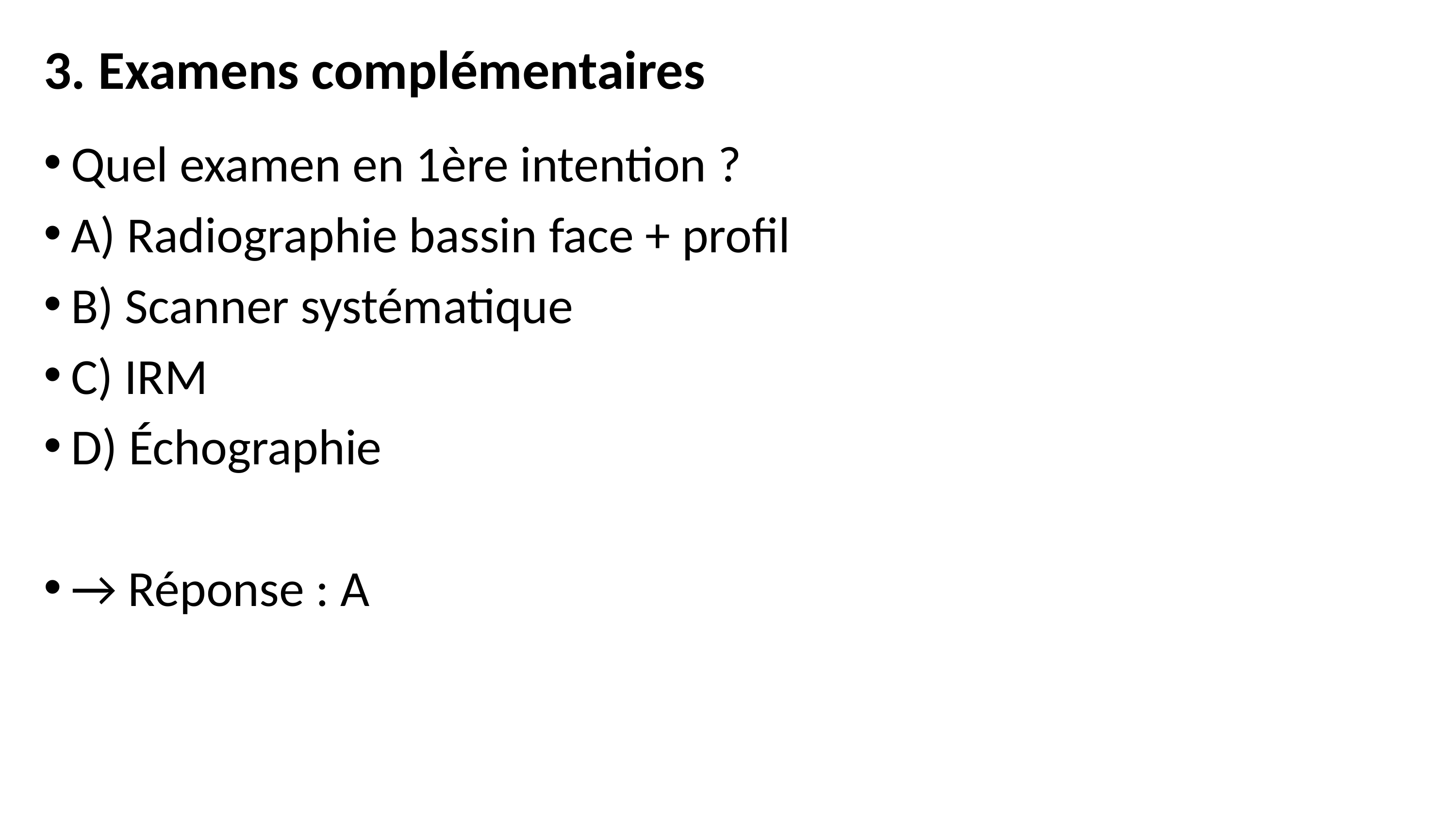

# 3. Examens complémentaires
Quel examen en 1ère intention ?
A) Radiographie bassin face + profil
B) Scanner systématique
C) IRM
D) Échographie

→ Réponse : A